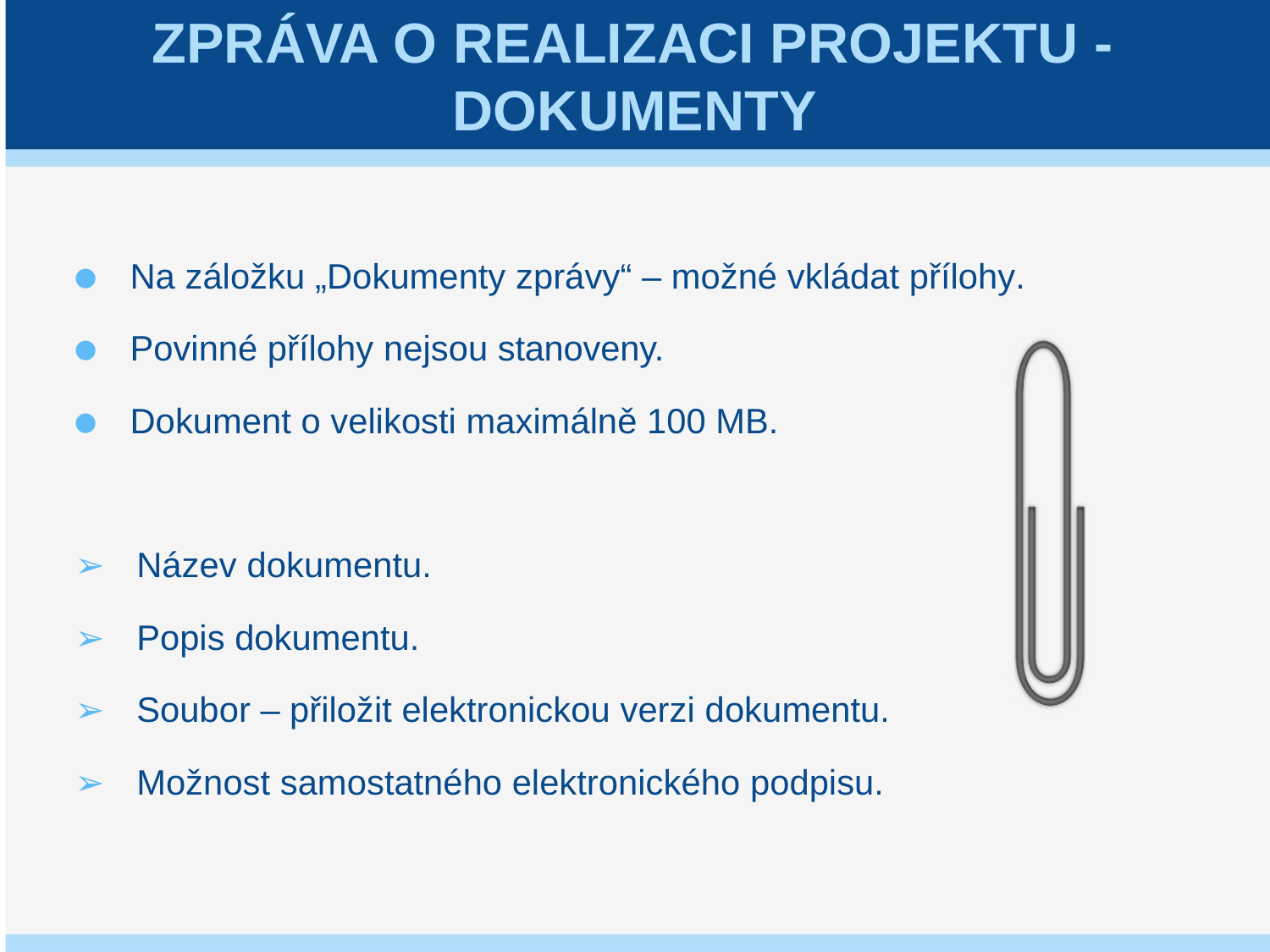

ZPRÁVA O REALIZACI PROJEKTU -
DOKUMENTY
⚫ Na záložku „Dokumenty zprávy“ – možné vkládat přílohy.
⚫ Povinné přílohy nejsou stanoveny.
⚫ Dokument o velikosti maximálně 100 MB.
➢ Název dokumentu.
➢ Popis dokumentu.
➢ Soubor – přiložit elektronickou verzi dokumentu.
➢ Možnost samostatného elektronického podpisu.